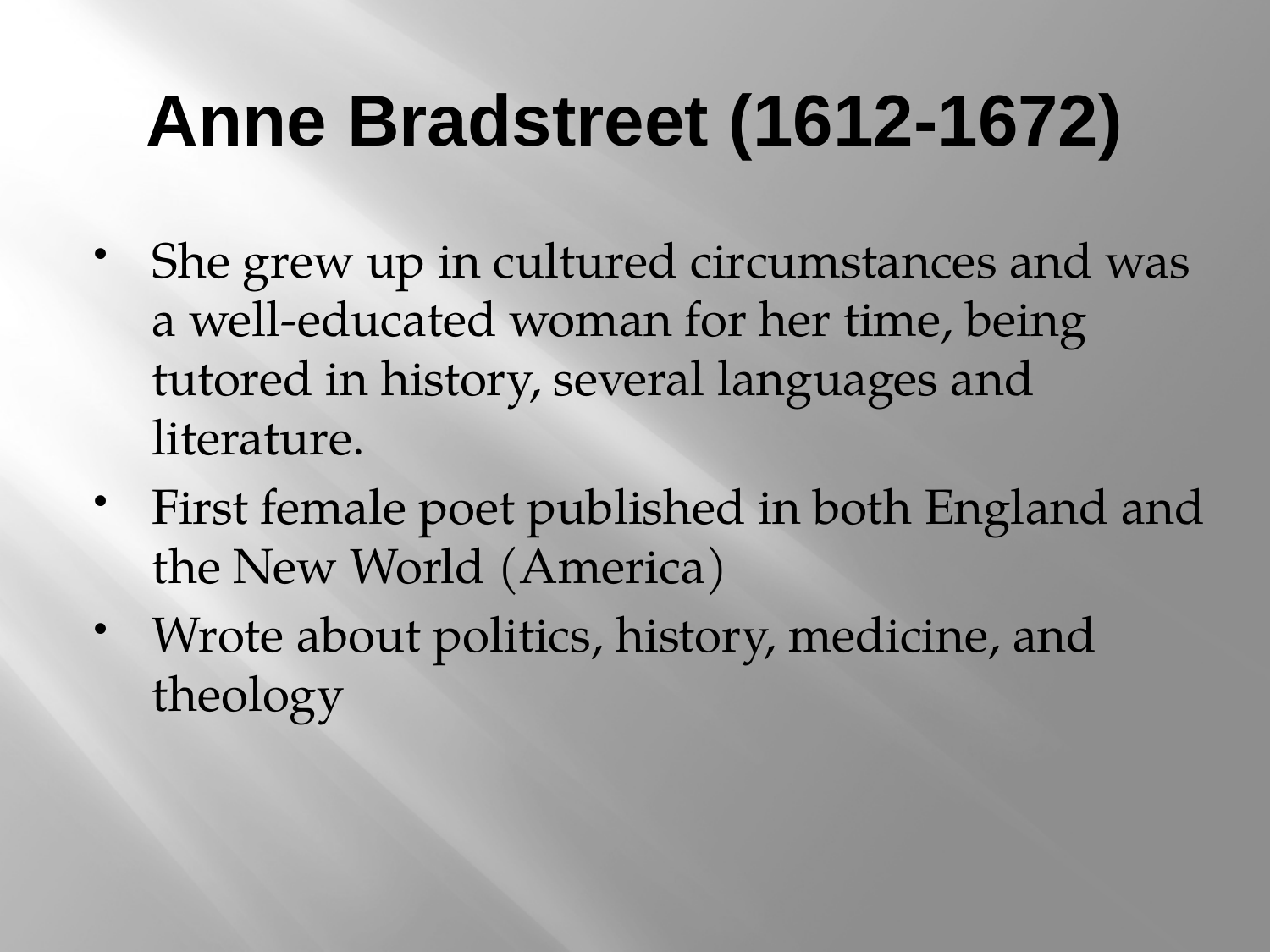

# Anne Bradstreet (1612-1672)
She grew up in cultured circumstances and was a well-educated woman for her time, being tutored in history, several languages and literature.
First female poet published in both England and the New World (America)
Wrote about politics, history, medicine, and theology